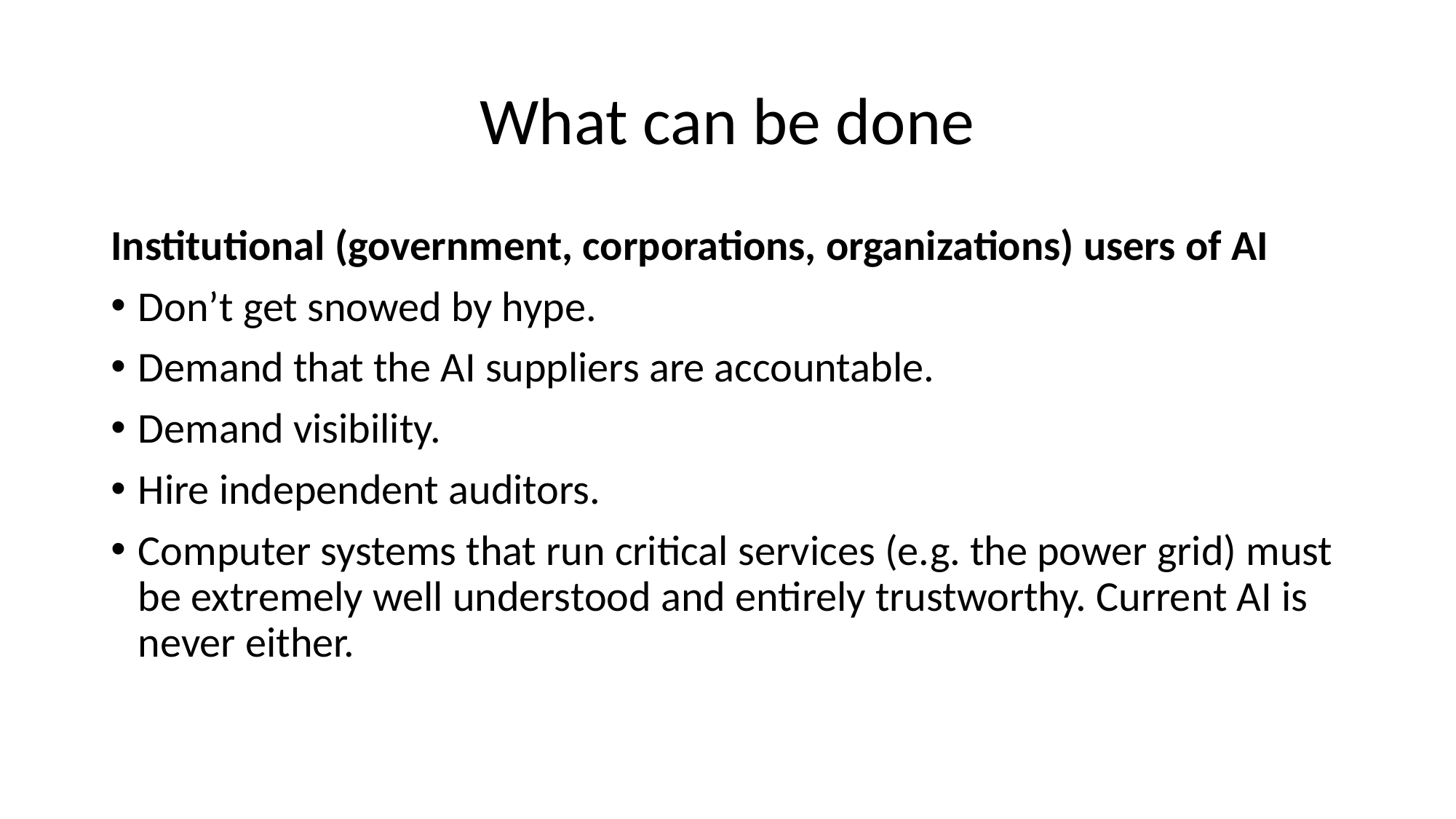

# What can be done
Institutional (government, corporations, organizations) users of AI
Don’t get snowed by hype.
Demand that the AI suppliers are accountable.
Demand visibility.
Hire independent auditors.
Computer systems that run critical services (e.g. the power grid) must be extremely well understood and entirely trustworthy. Current AI is never either.